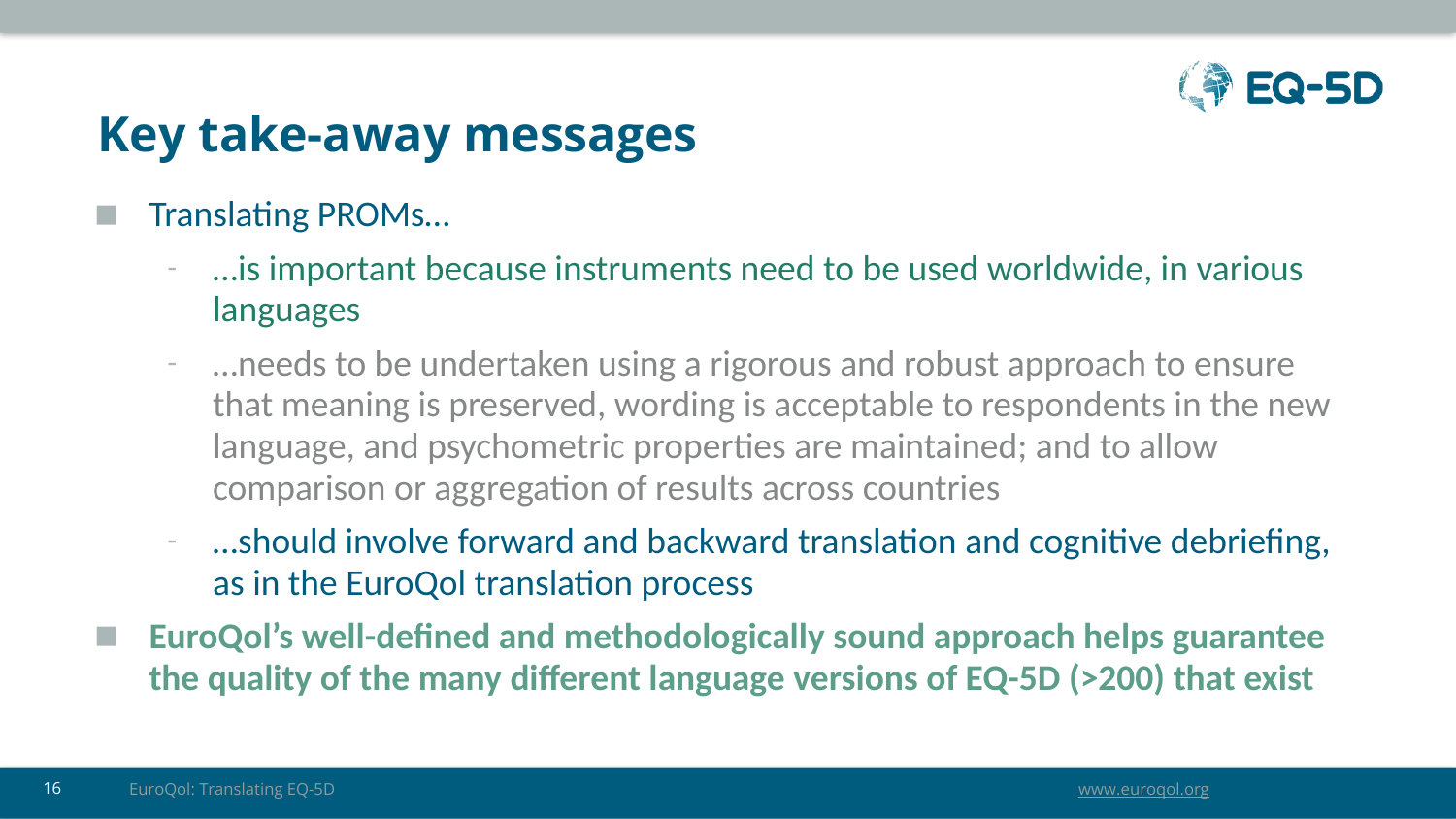

Key take-away messages
Translating PROMs…
…is important because instruments need to be used worldwide, in various languages
…needs to be undertaken using a rigorous and robust approach to ensure that meaning is preserved, wording is acceptable to respondents in the new language, and psychometric properties are maintained; and to allow comparison or aggregation of results across countries
…should involve forward and backward translation and cognitive debriefing, as in the EuroQol translation process
EuroQol’s well-defined and methodologically sound approach helps guarantee the quality of the many different language versions of EQ-5D (>200) that exist

EuroQol: Translating EQ-5D
16